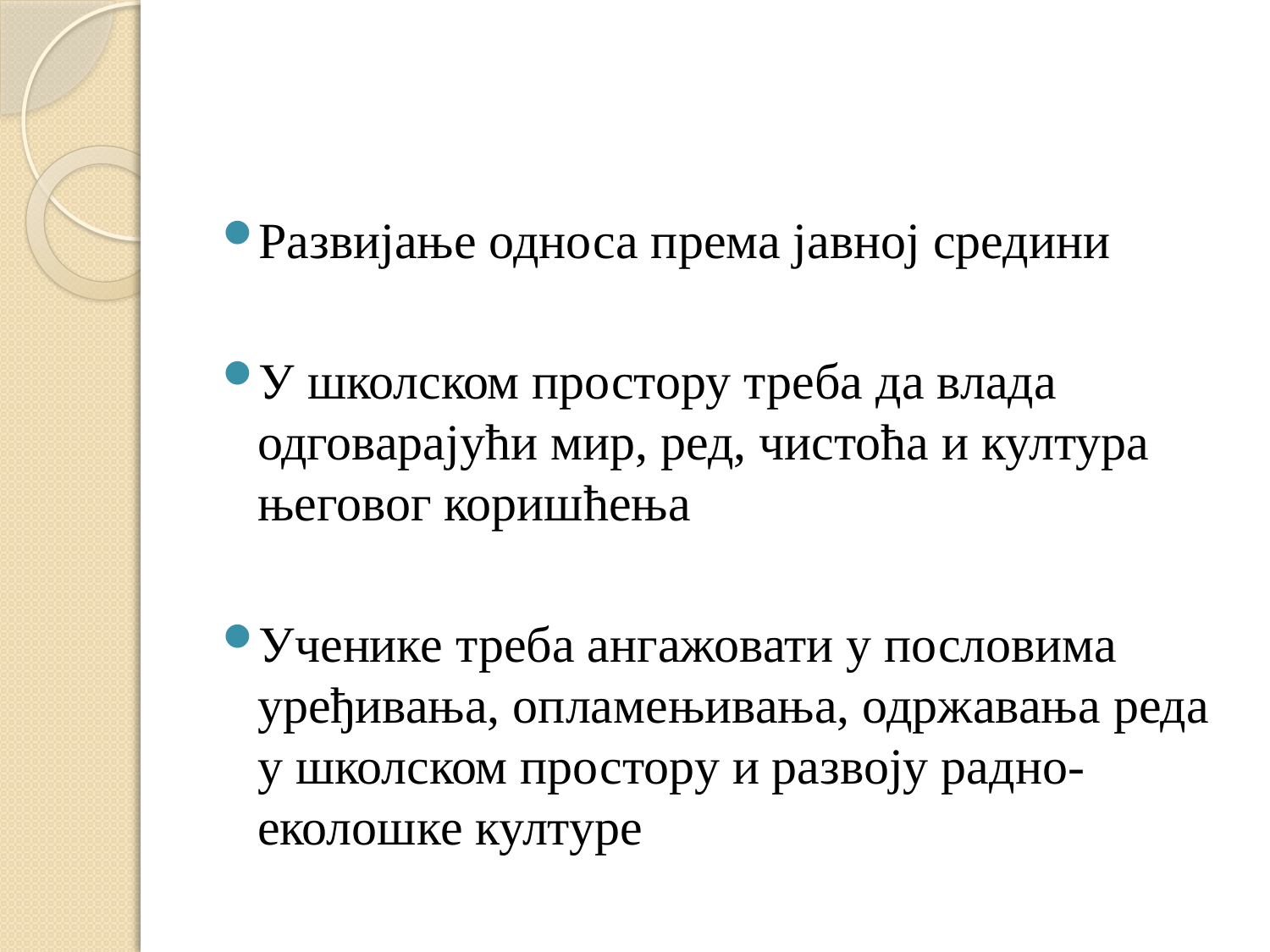

Развијање односа према јавној средини

У школском простору треба да влада одговарајући мир, ред, чистоћа и култура његовог коришћења

Ученике треба ангажовати у пословима уређивања, опламењивања, одржавања реда у школском простору и развоју радно-еколошке културе